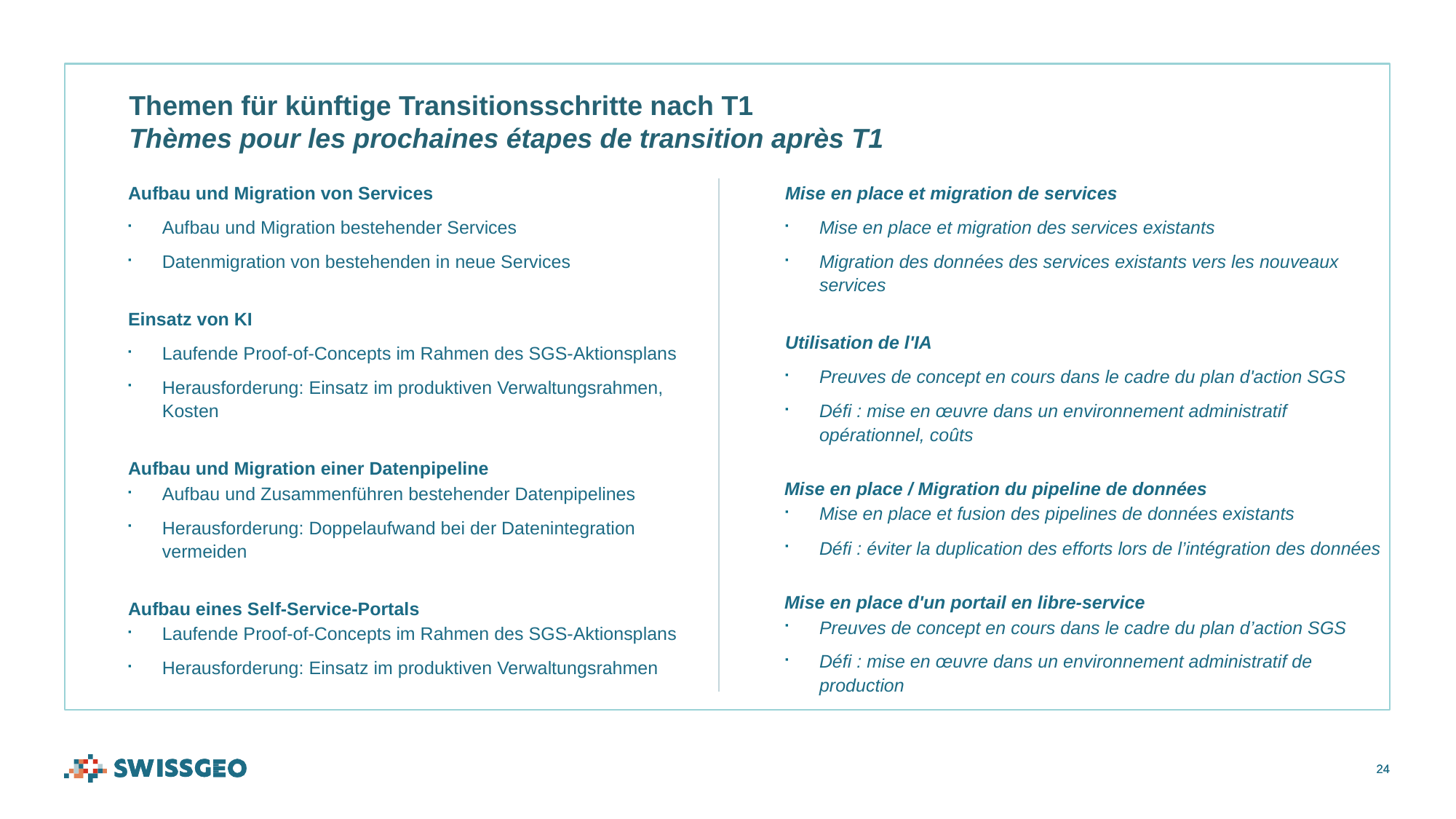

Themen für künftige Transitionsschritte nach T1
Thèmes pour les prochaines étapes de transition après T1
Mise en place et migration de services
Mise en place et migration des services existants
Migration des données des services existants vers les nouveaux services
Utilisation de l'IA
Preuves de concept en cours dans le cadre du plan d'action SGS
Défi : mise en œuvre dans un environnement administratif
opérationnel, coûts
Mise en place / Migration du pipeline de données
Mise en place et fusion des pipelines de données existants
Défi : éviter la duplication des efforts lors de l’intégration des données
Mise en place d'un portail en libre-service
Preuves de concept en cours dans le cadre du plan d’action SGS
Défi : mise en œuvre dans un environnement administratif de production
Aufbau und Migration von Services
Aufbau und Migration bestehender Services
Datenmigration von bestehenden in neue Services
Einsatz von KI
Laufende Proof-of-Concepts im Rahmen des SGS-Aktionsplans
Herausforderung: Einsatz im produktiven Verwaltungsrahmen, Kosten
Aufbau und Migration einer Datenpipeline
Aufbau und Zusammenführen bestehender Datenpipelines
Herausforderung: Doppelaufwand bei der Datenintegration vermeiden
Aufbau eines Self-Service-Portals
Laufende Proof-of-Concepts im Rahmen des SGS-Aktionsplans
Herausforderung: Einsatz im produktiven Verwaltungsrahmen